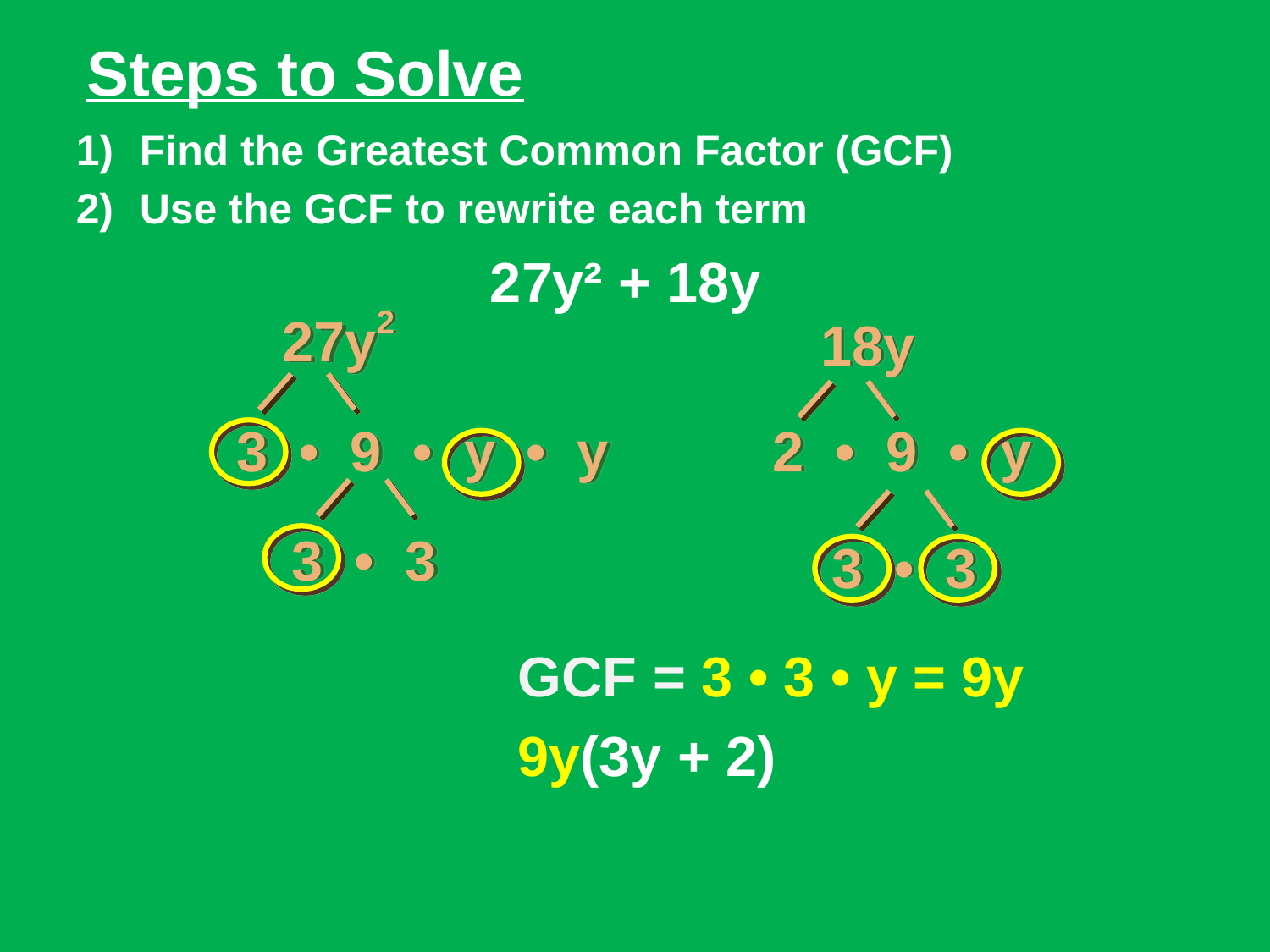

Steps to Solve
Find the Greatest Common Factor (GCF)
Use the GCF to rewrite each term

27y² + 18y
27y2
18y

3  •  9  •  y  •  y

      3  •  3

2  •  9  •  y

      3  •  3

GCF = 3 • 3 • y = 9y
9y(3y + 2)